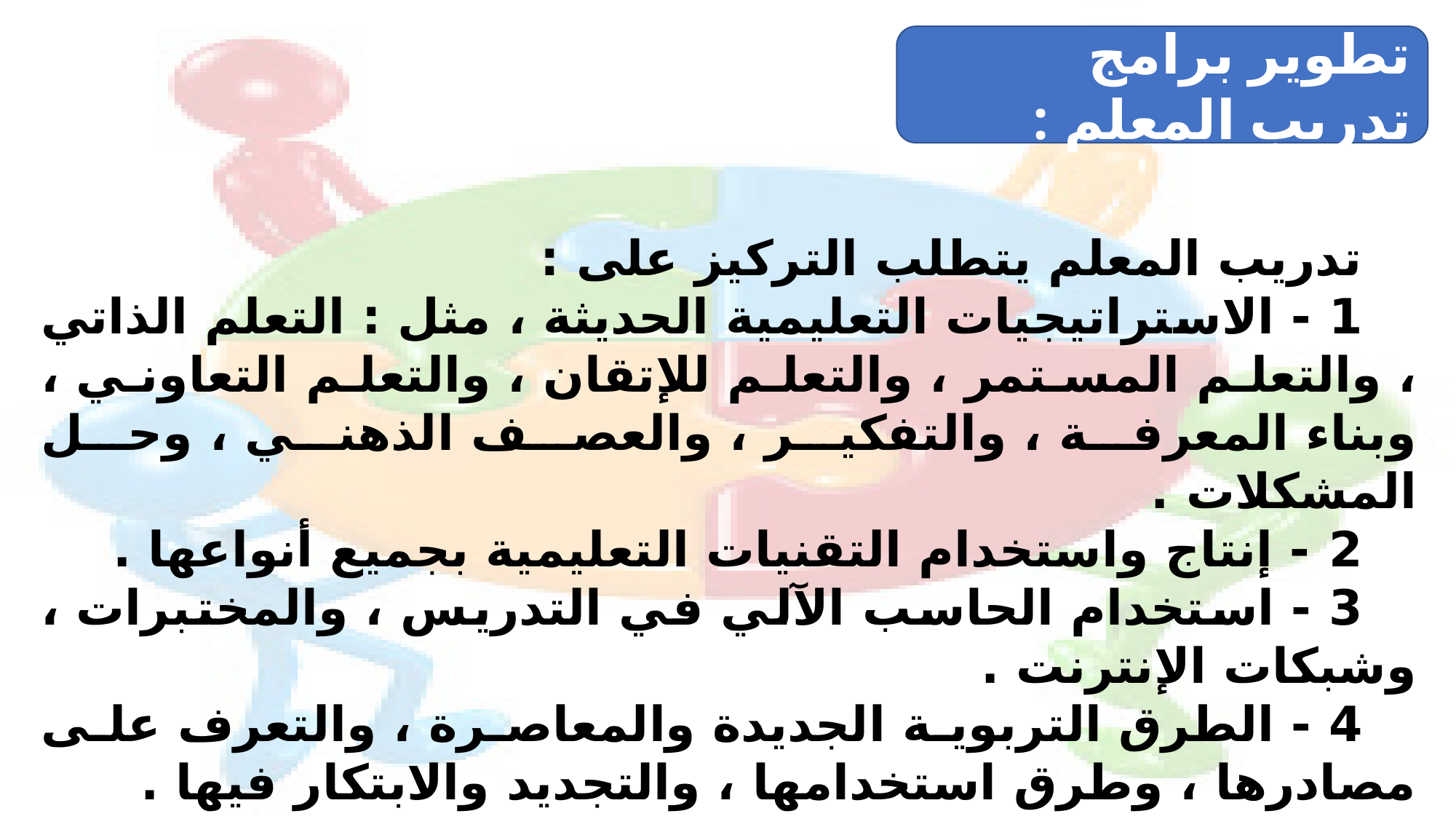

تطوير برامج تدريب المعلم :
تدريب المعلم يتطلب التركيز على :
1 - الاستراتيجيات التعليمية الحديثة ، مثل : التعلم الذاتي ، والتعلم المستمر ، والتعلم للإتقان ، والتعلم التعاوني ، وبناء المعرفة ، والتفكير ، والعصف الذهني ، وحل المشكلات .
2 - إنتاج واستخدام التقنيات التعليمية بجميع أنواعها .
3 - استخدام الحاسب الآلي في التدريس ، والمختبرات ، وشبكات الإنترنت .
4 - الطرق التربوية الجديدة والمعاصرة ، والتعرف على مصادرها ، وطرق استخدامها ، والتجديد والابتكار فيها .
5 - إحداث تغييرات نوعية في الممارسات ، والتطبيقات العملية داخل غرفة الصف ، لأنها هي السياق المناسب لدراسة النمو والتطور في الكفايات المهنية للمعلمين .